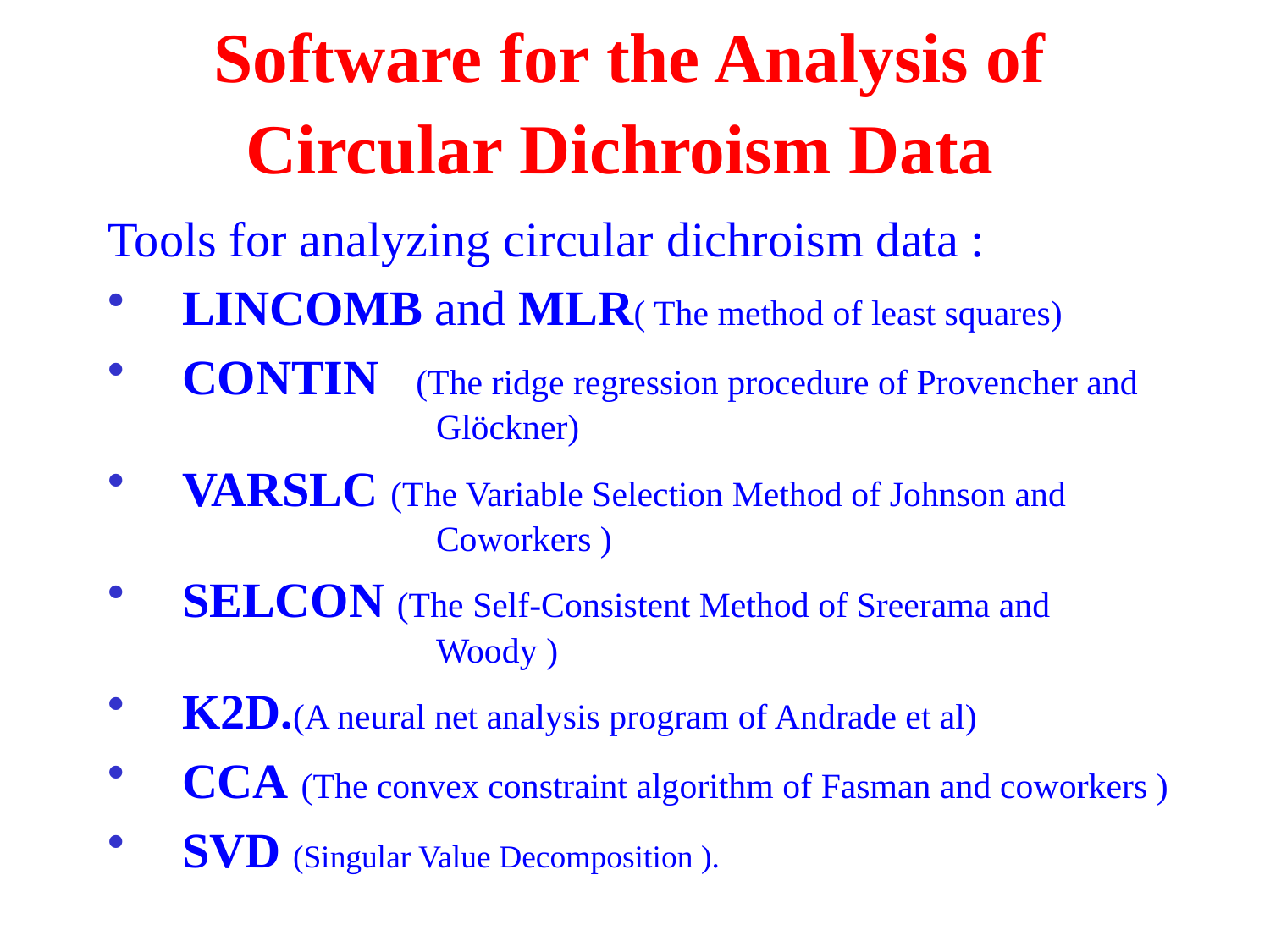

# Software for the Analysis of Circular Dichroism Data
Tools for analyzing circular dichroism data :
LINCOMB and MLR( The method of least squares)
CONTIN   (The ridge regression procedure of Provencher and 			Glöckner)
VARSLC (The Variable Selection Method of Johnson and 			Coworkers )
SELCON (The Self-Consistent Method of Sreerama and 				Woody )
K2D.(A neural net analysis program of Andrade et al)
CCA (The convex constraint algorithm of Fasman and coworkers )
SVD (Singular Value Decomposition ).